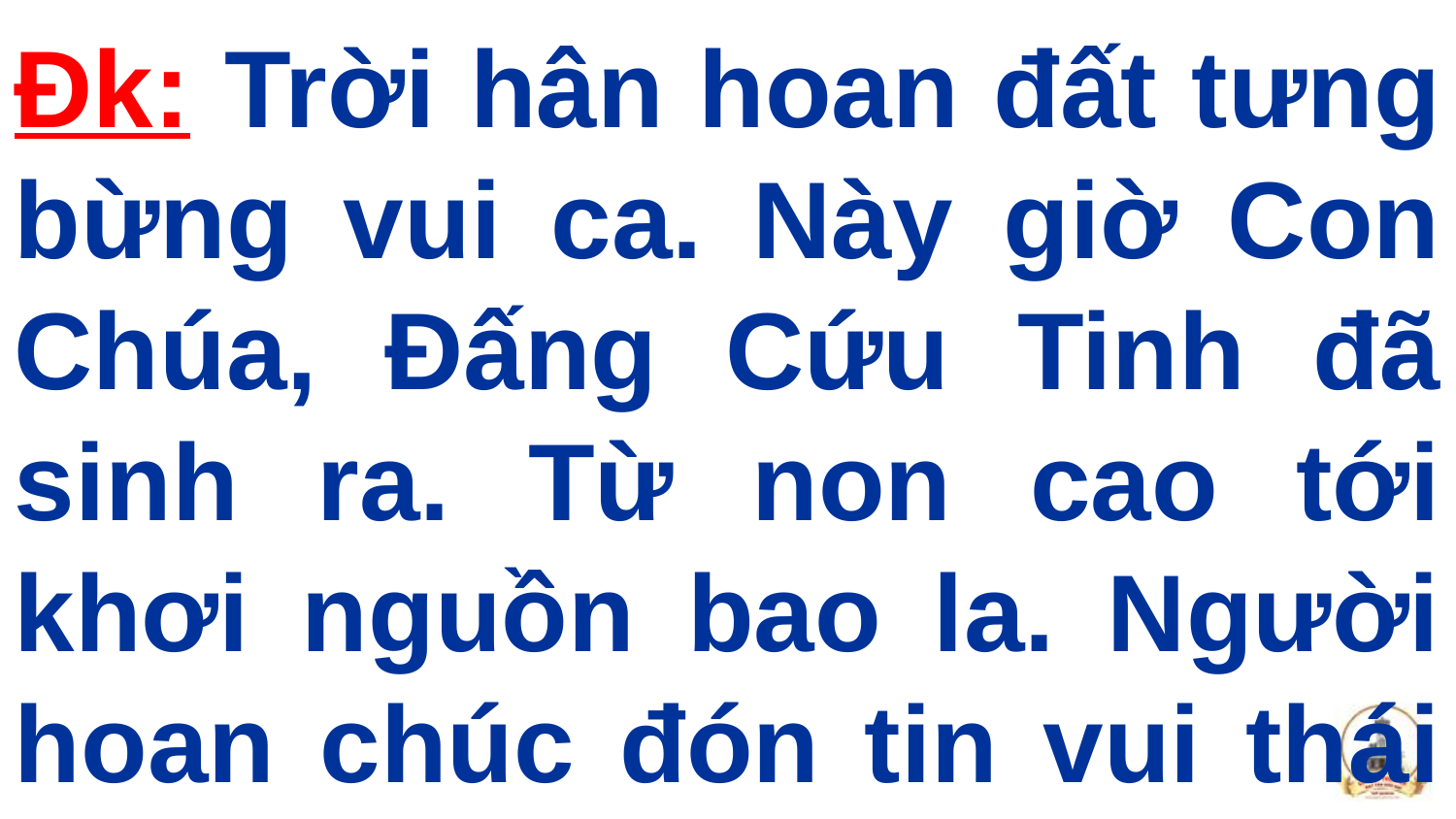

Đk: Trời hân hoan đất tưng bừng vui ca. Này giờ Con Chúa, Ðấng Cứu Tinh đã sinh ra. Từ non cao tới khơi nguồn bao la. Người hoan chúc đón tin vui thái hòa.